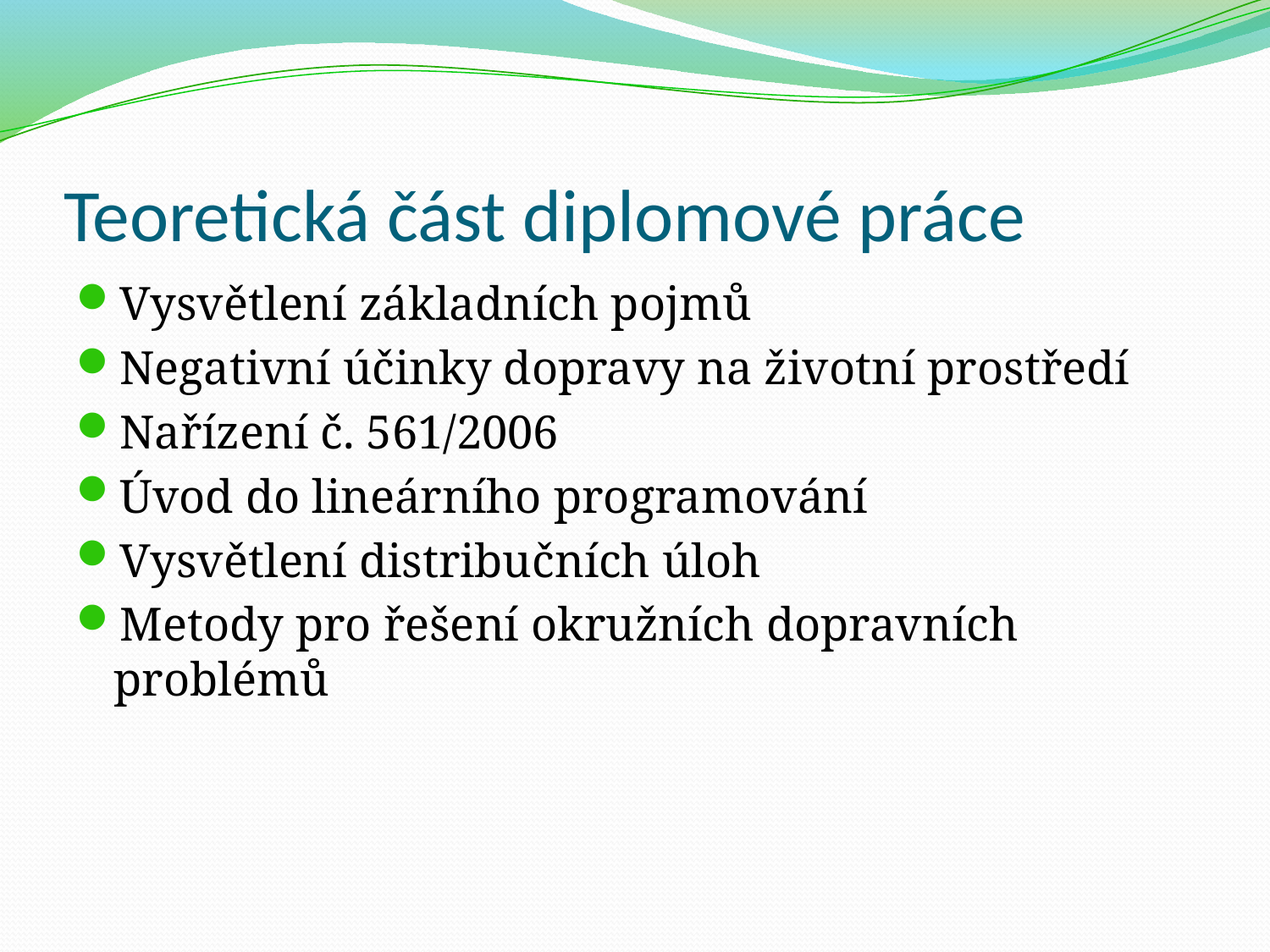

# Teoretická část diplomové práce
Vysvětlení základních pojmů
Negativní účinky dopravy na životní prostředí
Nařízení č. 561/2006
Úvod do lineárního programování
Vysvětlení distribučních úloh
Metody pro řešení okružních dopravních problémů